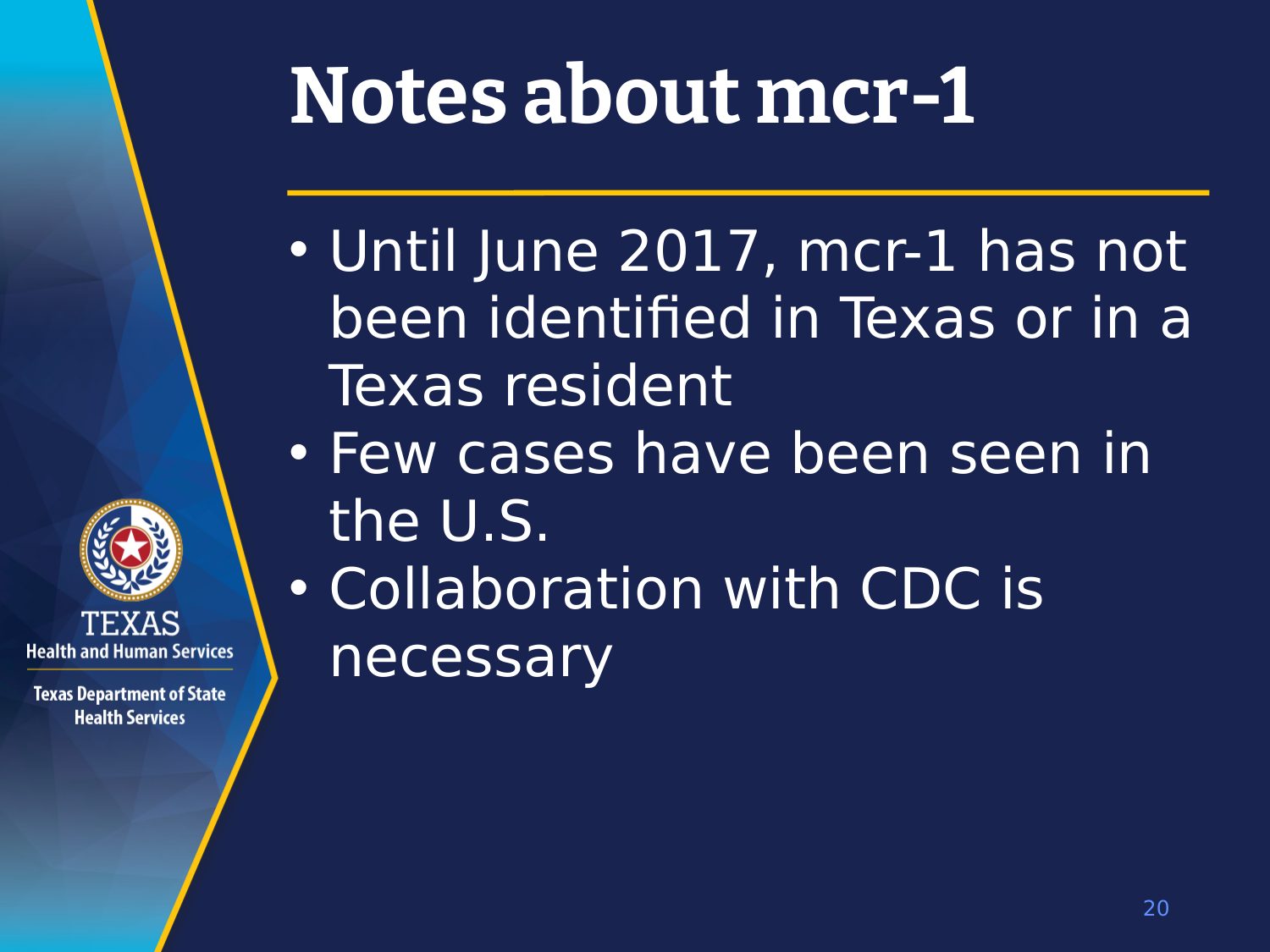

# Notes about mcr-1
Until June 2017, mcr-1 has not been identified in Texas or in a Texas resident
Few cases have been seen in the U.S.
Collaboration with CDC is necessary

20